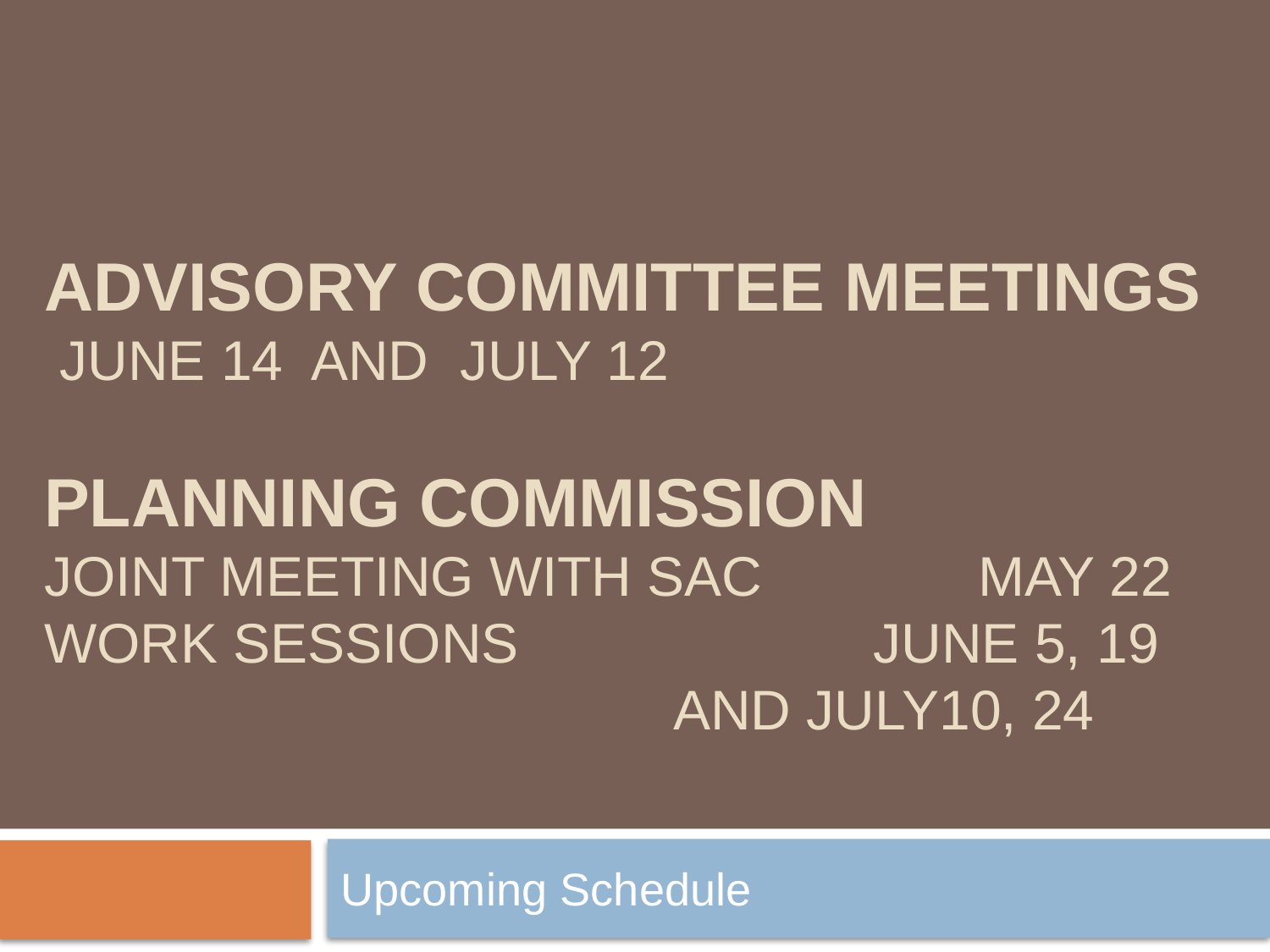

# Advisory Committee meetings June 14  and  july 12 planning commission joint meeting with SAC              may 22 work sessions                       June 5, 19 and july10, 24
Upcoming Schedule